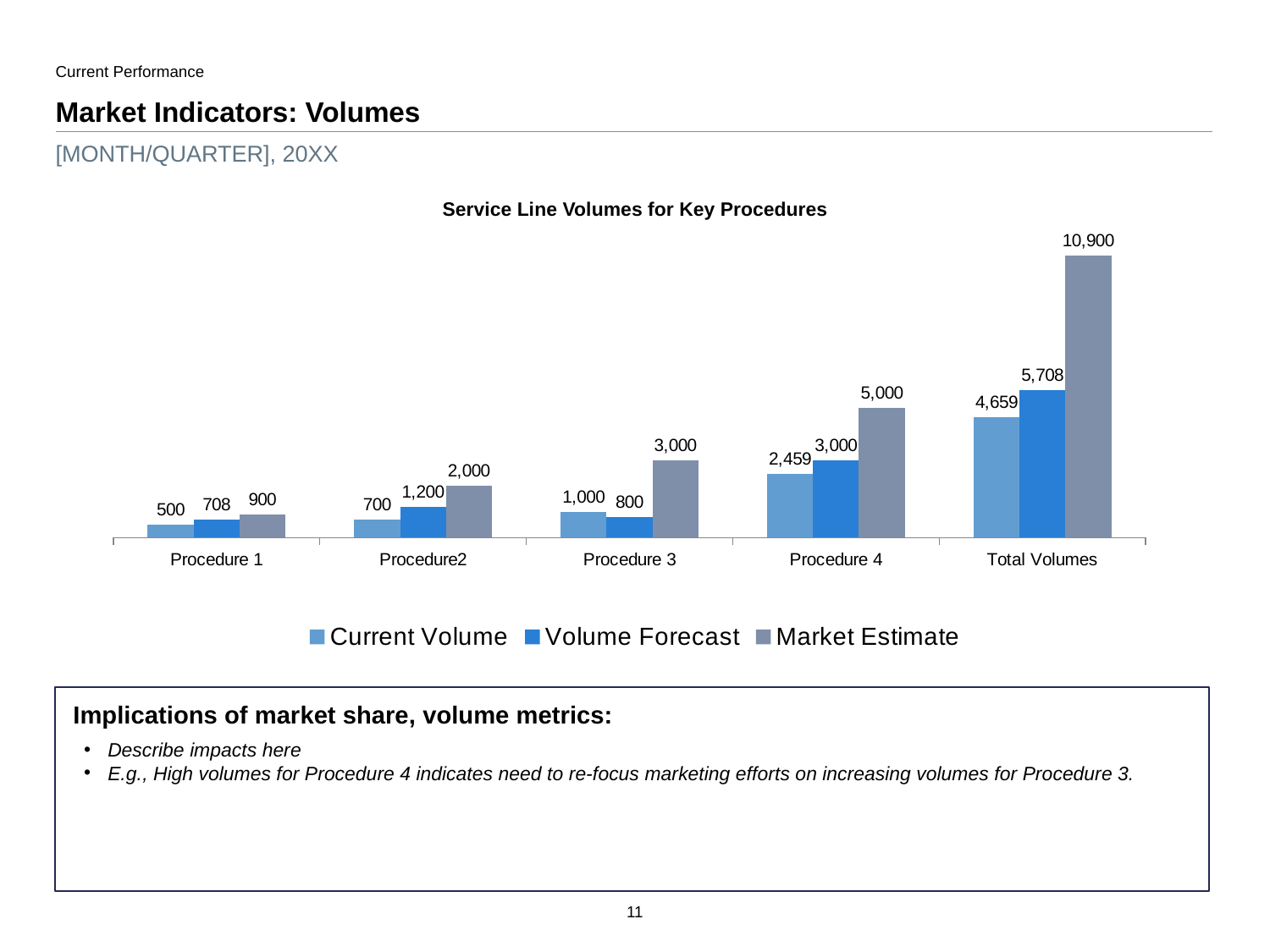

### Chart

| Category | Current Volume | Volume Forecast | Market Estimate |
|---|---|---|---|
| Procedure 1 | 500.0 | 708.0 | 900.0 |
| Procedure2 | 700.0 | 1200.0 | 2000.0 |
| Procedure 3 | 1000.0 | 800.0 | 3000.0 |
| Procedure 4 | 2459.0 | 3000.0 | 5000.0 |
| Total Volumes | 4659.0 | 5708.0 | 10900.0 |
Current Performance
# Market Indicators: Volumes
[MONTH/QUARTER], 20XX
Service Line Volumes for Key Procedures

Implications of market share, volume metrics:
Describe impacts here
E.g., High volumes for Procedure 4 indicates need to re-focus marketing efforts on increasing volumes for Procedure 3.
11